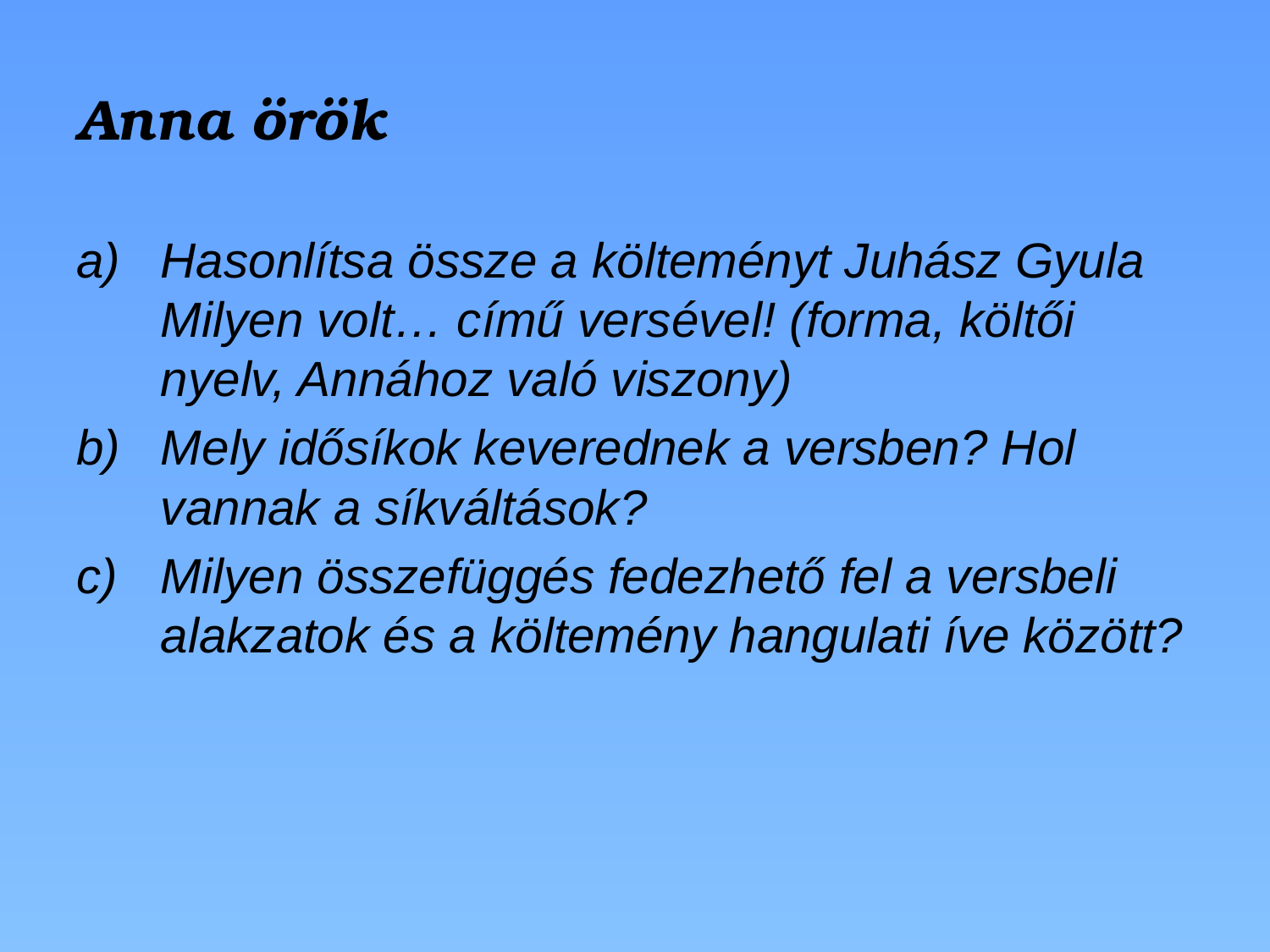

# Anna örök
Hasonlítsa össze a költeményt Juhász Gyula Milyen volt… című versével! (forma, költői nyelv, Annához való viszony)
Mely idősíkok keverednek a versben? Hol vannak a síkváltások?
Milyen összefüggés fedezhető fel a versbeli alakzatok és a költemény hangulati íve között?